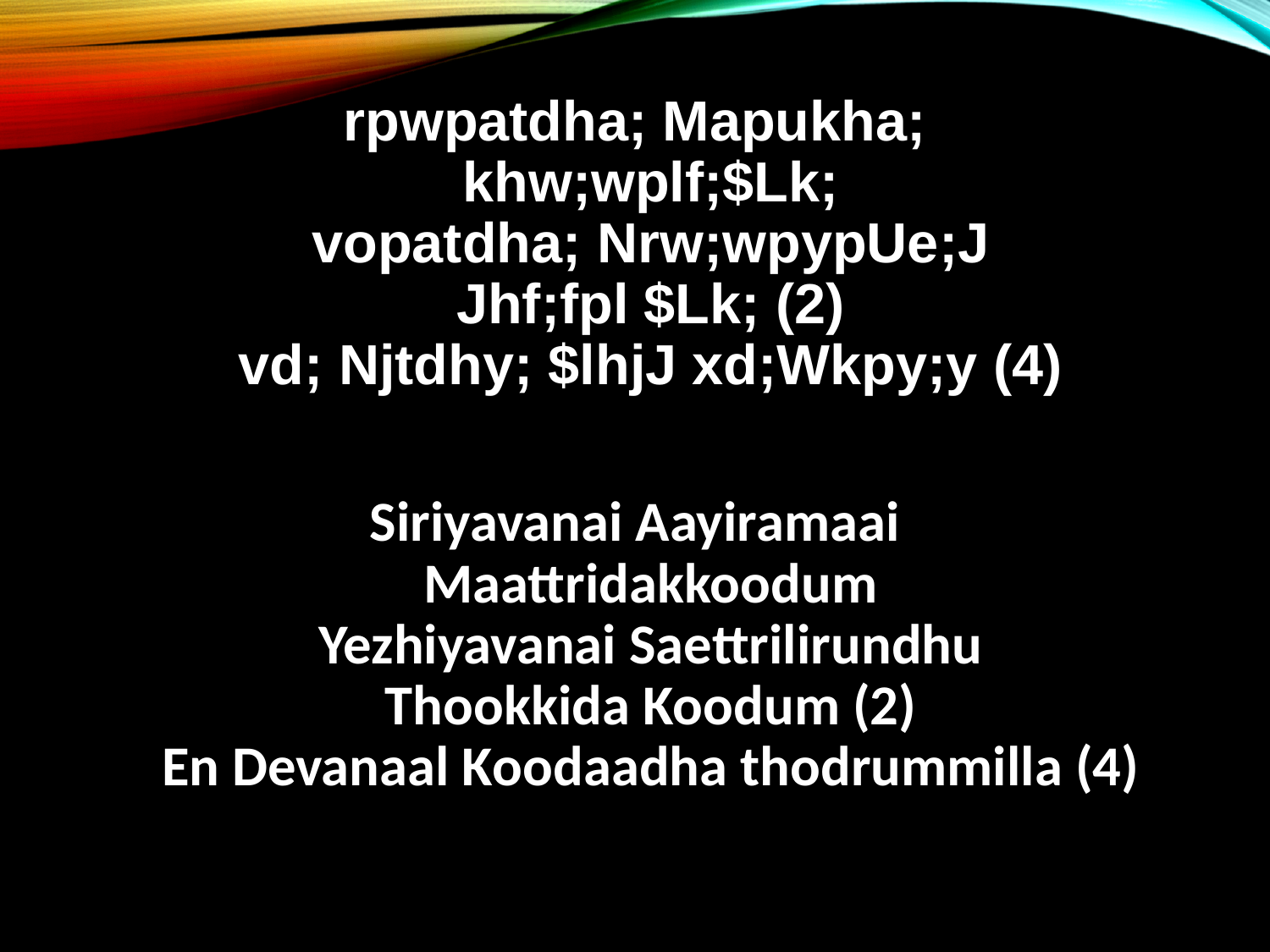

rpwpatdha; Mapukha;
khw;wplf;$Lk;
vopatdha; Nrw;wpypUe;J
Jhf;fpl $Lk; (2)
vd; Njtdhy; $lhjJ xd;Wkpy;y (4)

Siriyavanai Aayiramaai
Maattridakkoodum
Yezhiyavanai Saettrilirundhu
Thookkida Koodum (2)
En Devanaal Koodaadha thodrummilla (4)